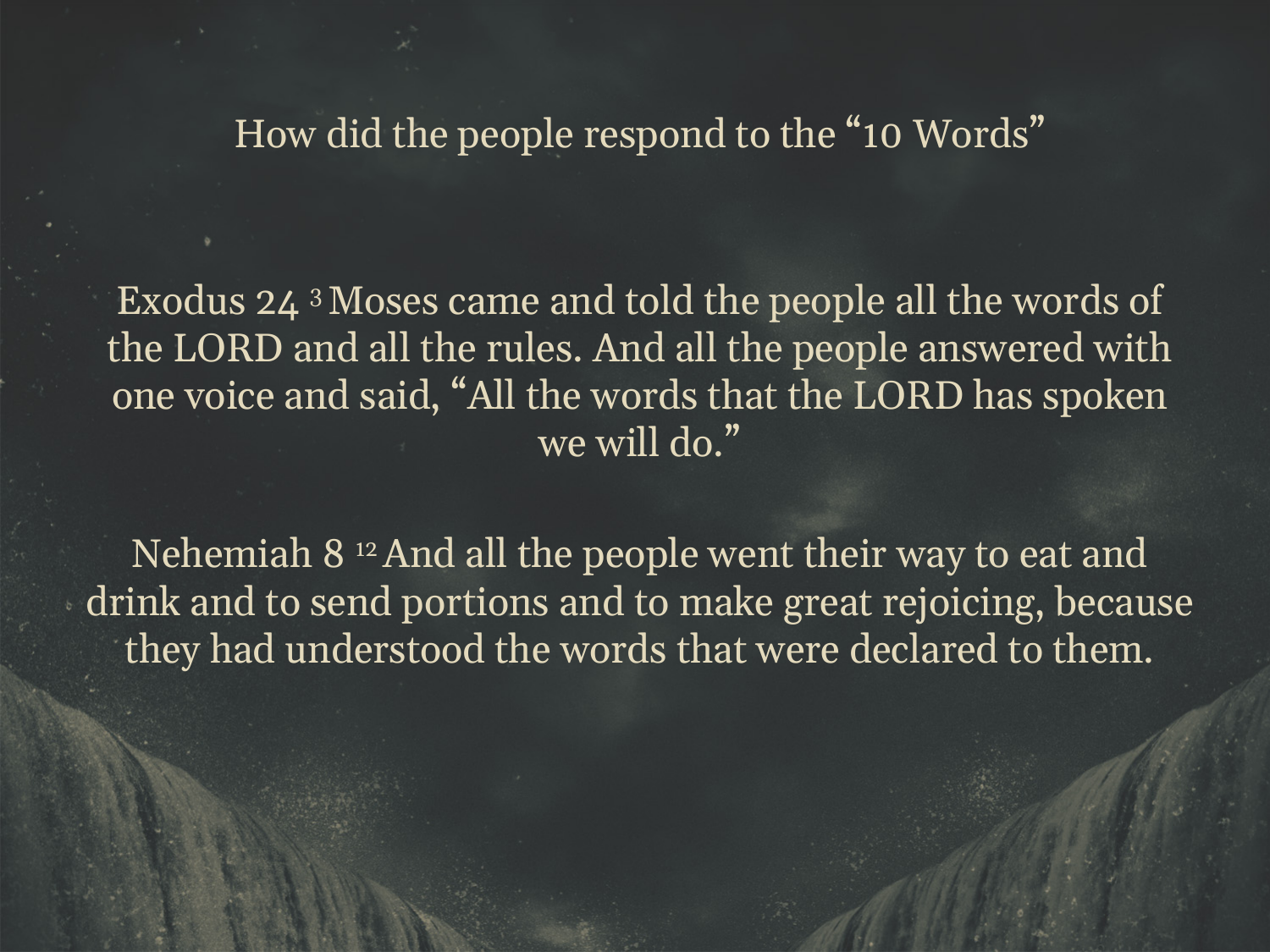

How did the people respond to the “10 Words”

Exodus 24 3 Moses came and told the people all the words of the Lord and all the rules. And all the people answered with one voice and said, “All the words that the Lord has spoken we will do.”

Nehemiah 8 12 And all the people went their way to eat and drink and to send portions and to make great rejoicing, because they had understood the words that were declared to them.